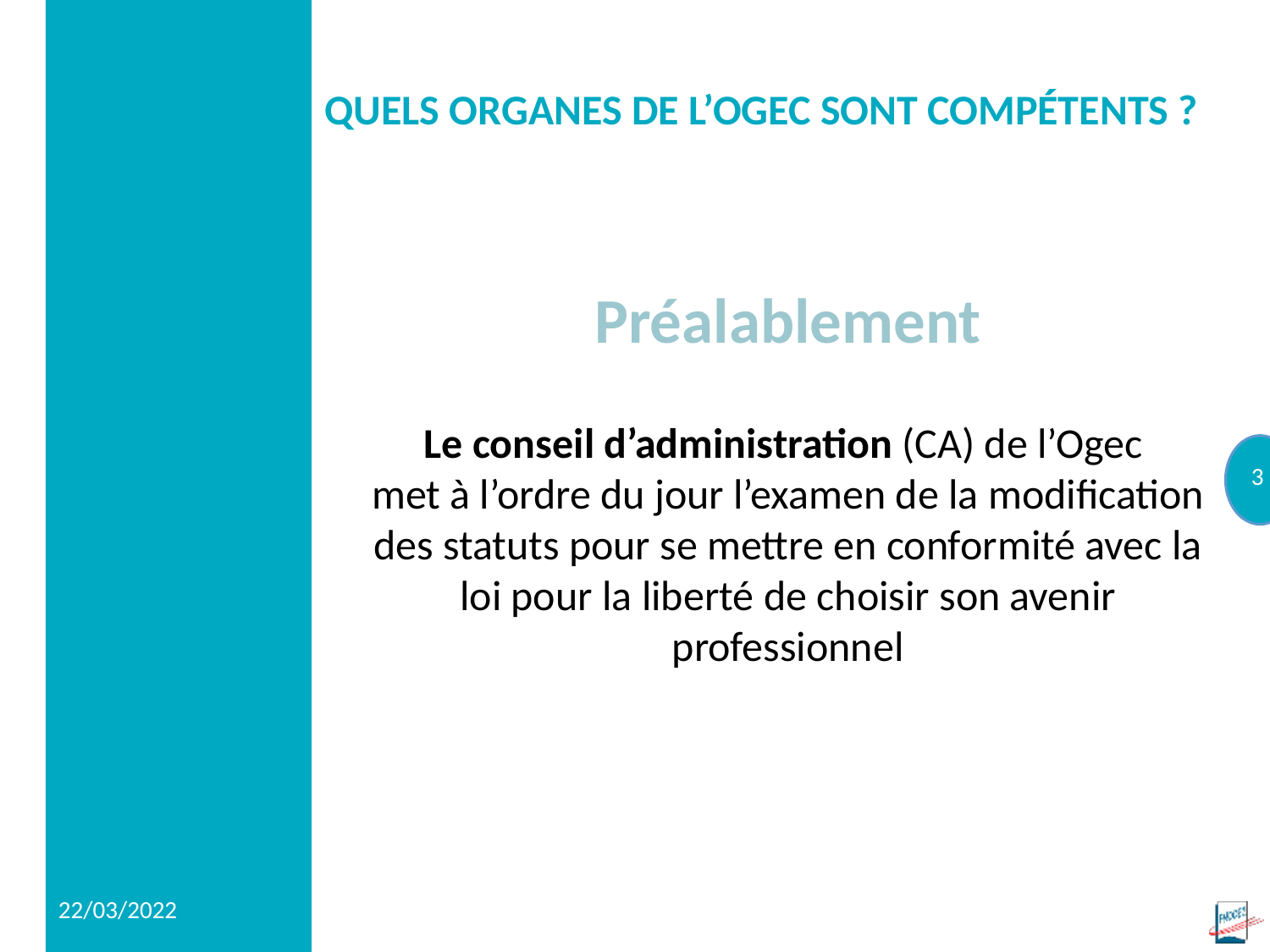

# Quels organes de l’OGEC sont compétents ?

Préalablement

Le conseil d’administration (CA) de l’Ogec
met à l’ordre du jour l’examen de la modification des statuts pour se mettre en conformité avec la loi pour la liberté de choisir son avenir professionnel